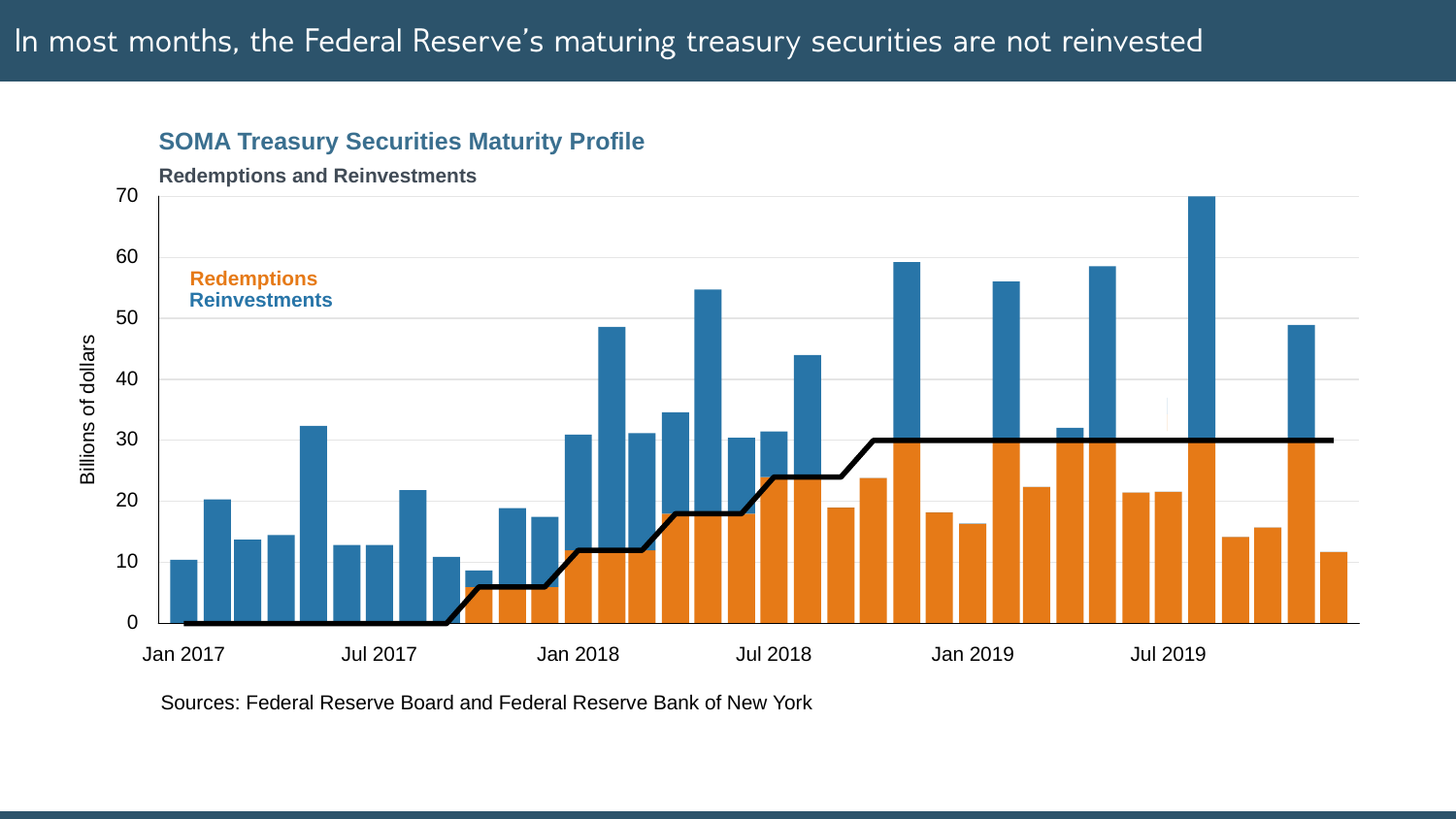

# In most months, the Federal Reserve’s maturing treasury securities are not reinvested

SOMA Treasury Securities Maturity Profile
Redemptions and Reinvestments
70

60

Redemptions

Reinvestments
50

40

Billions of dollars

30

20

10

0

Jan 2017
Jul 2017
Jan 2018
Jul 2018
Jan 2019
Jul 2019

Sources: Federal Reserve Board and Federal Reserve Bank of New York